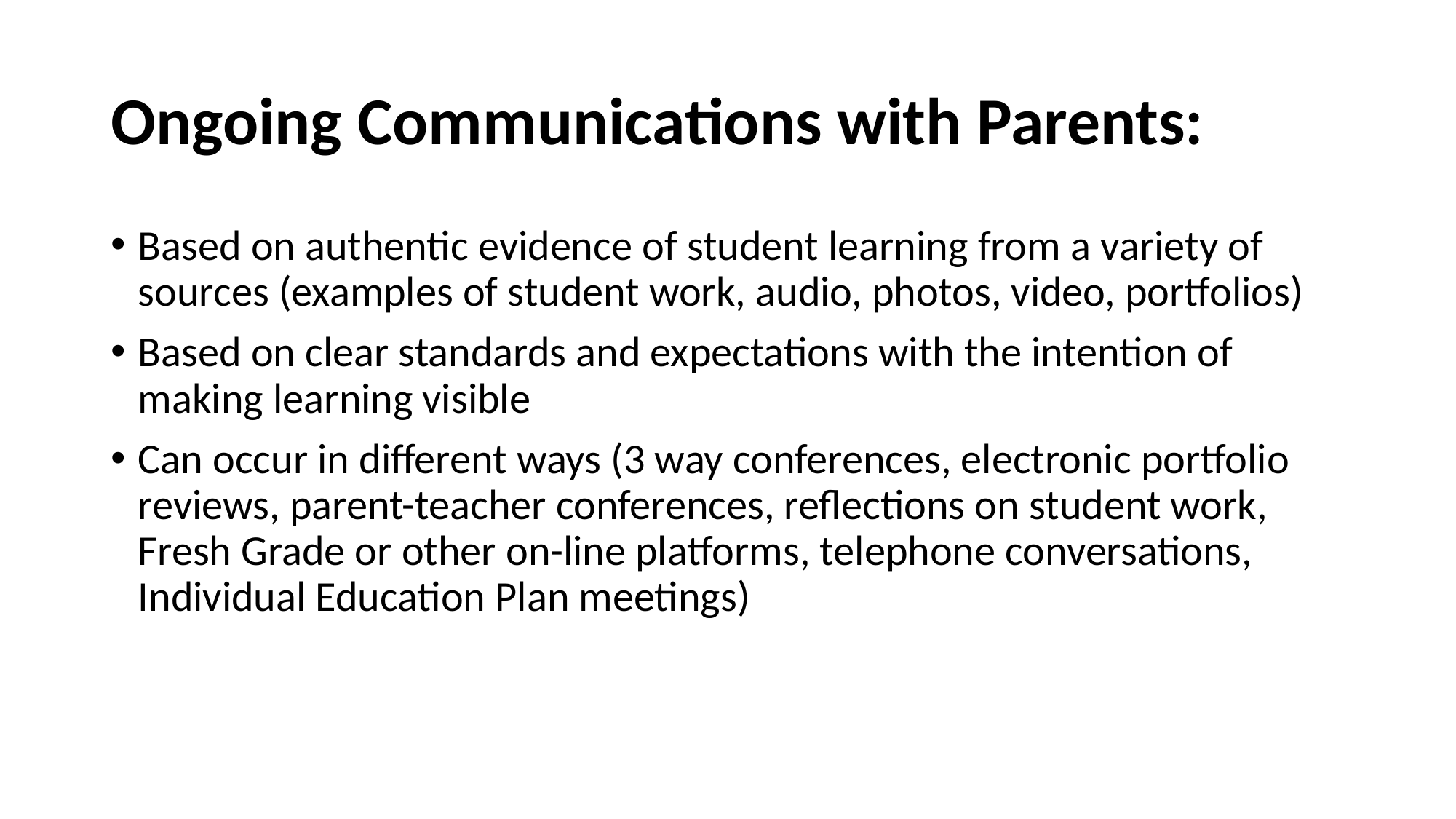

# Ongoing Communications with Parents:
Based on authentic evidence of student learning from a variety of sources (examples of student work, audio, photos, video, portfolios)
Based on clear standards and expectations with the intention of making learning visible
Can occur in different ways (3 way conferences, electronic portfolio reviews, parent-teacher conferences, reflections on student work, Fresh Grade or other on-line platforms, telephone conversations, Individual Education Plan meetings)